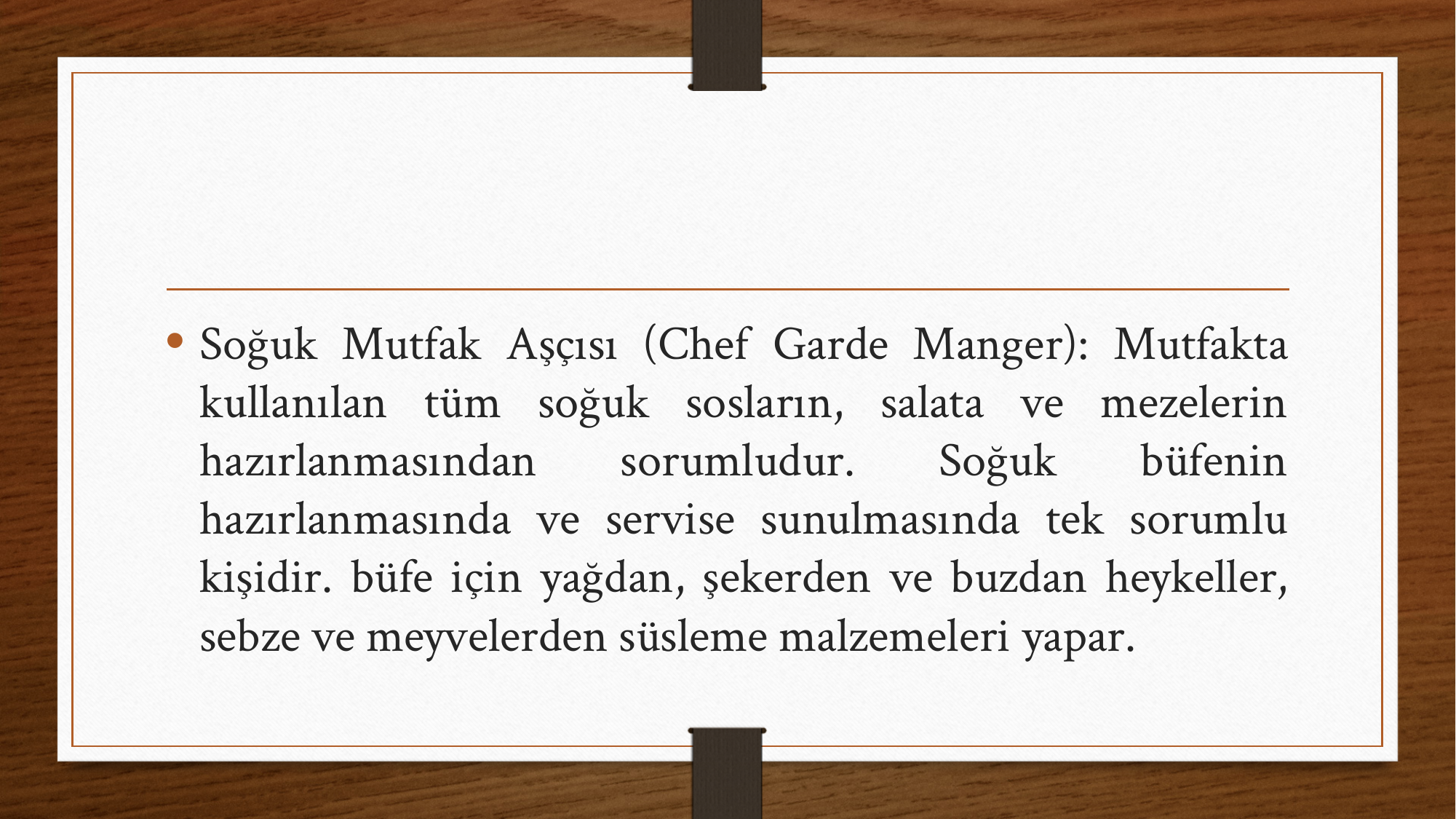

#
Soğuk Mutfak Aşçısı (Chef Garde Manger): Mutfakta kullanılan tüm soğuk sosların, salata ve mezelerin hazırlanmasından sorumludur. Soğuk büfenin hazırlanmasında ve servise sunulmasında tek sorumlu kişidir. büfe için yağdan, şekerden ve buzdan heykeller, sebze ve meyvelerden süsleme malzemeleri yapar.